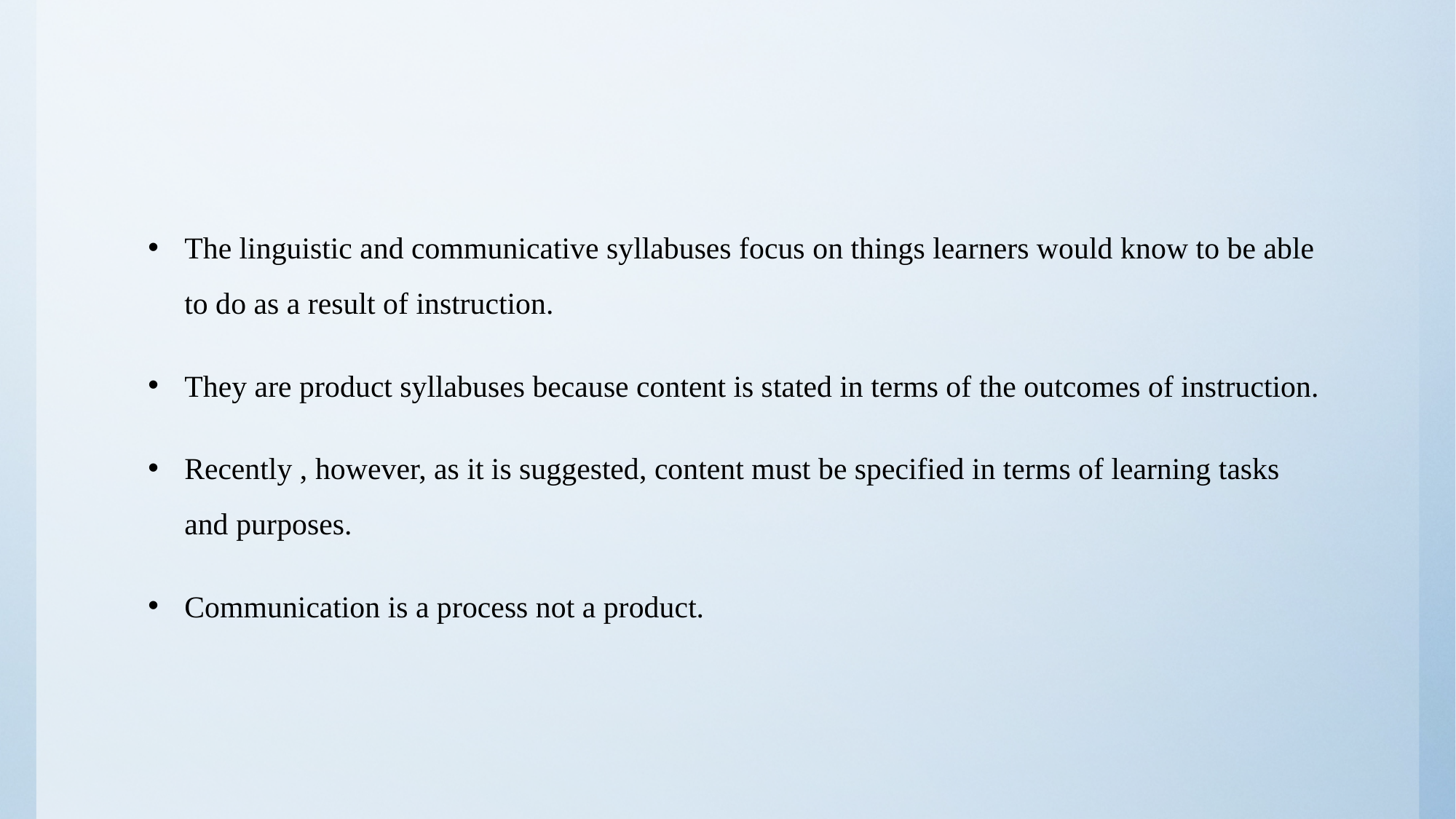

#
The linguistic and communicative syllabuses focus on things learners would know to be able to do as a result of instruction.
They are product syllabuses because content is stated in terms of the outcomes of instruction.
Recently , however, as it is suggested, content must be specified in terms of learning tasks and purposes.
Communication is a process not a product.